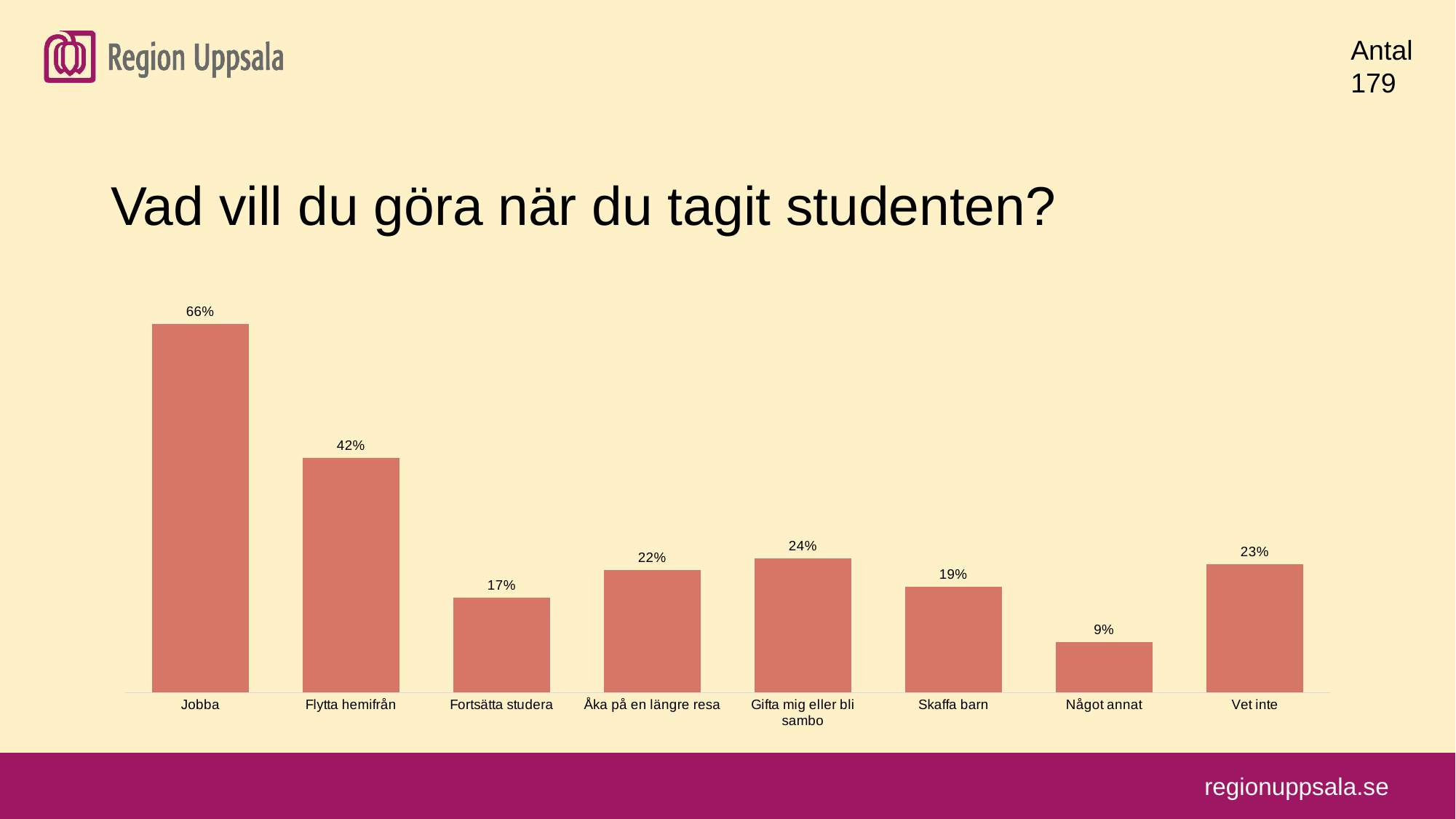

#
Antal
179
Vad vill du göra när du tagit studenten?

### Chart

| Category |  |
|---|---|
| Jobba | 0.66 |
| Flytta hemifrån | 0.42 |
| Fortsätta studera | 0.17 |
| Åka på en längre resa | 0.22 |
| Gifta mig eller bli sambo | 0.24 |
| Skaffa barn | 0.19 |
| Något annat | 0.09 |
| Vet inte | 0.23 |